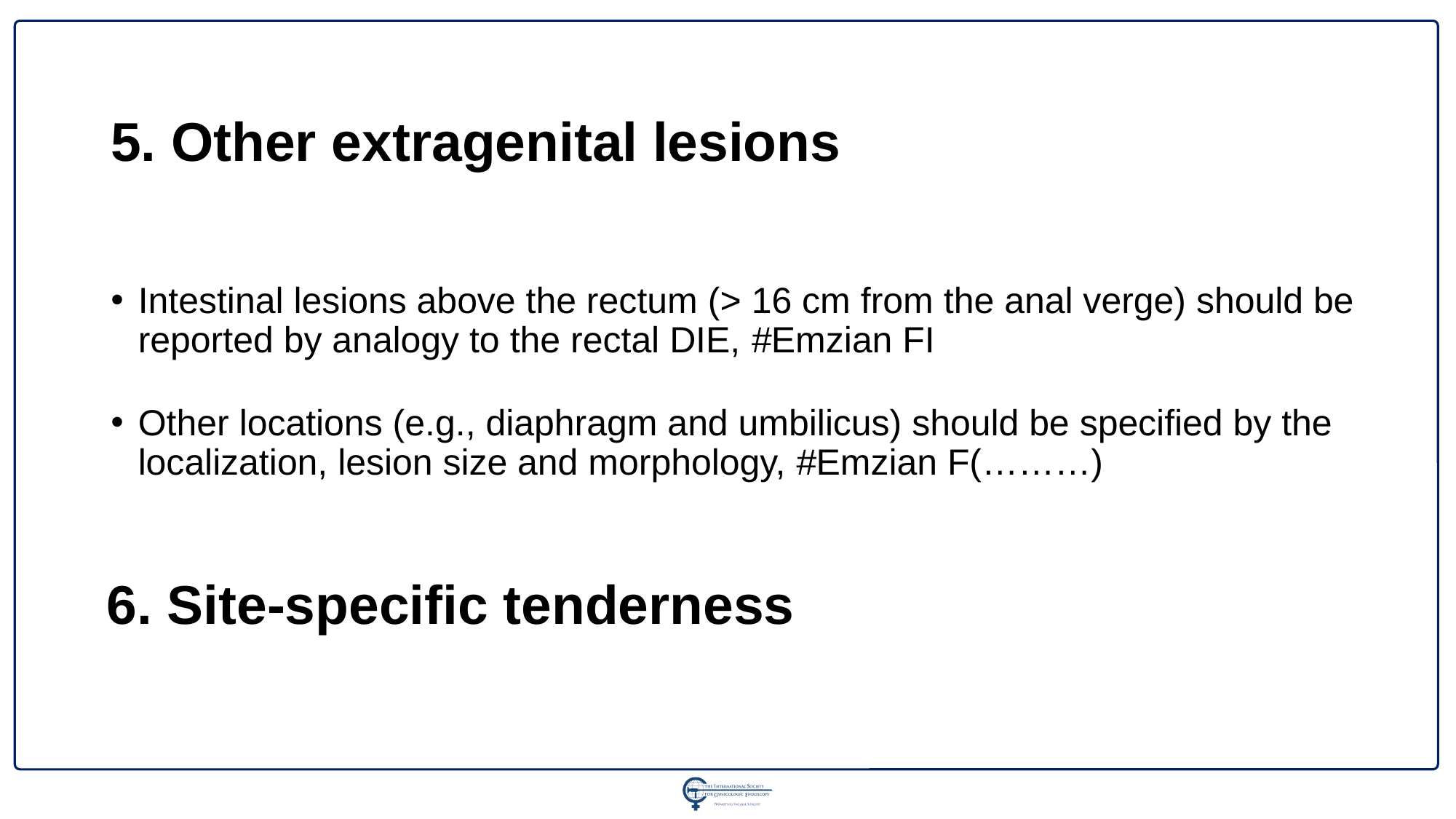

5. Other extragenital lesions

Intestinal lesions above the rectum (> 16 cm from the anal verge) should be reported by analogy to the rectal DIE, #Emzian FI

Other locations (e.g., diaphragm and umbilicus) should be specified by the localization, lesion size and morphology, #Emzian F(………)

6. Site-specific tenderness